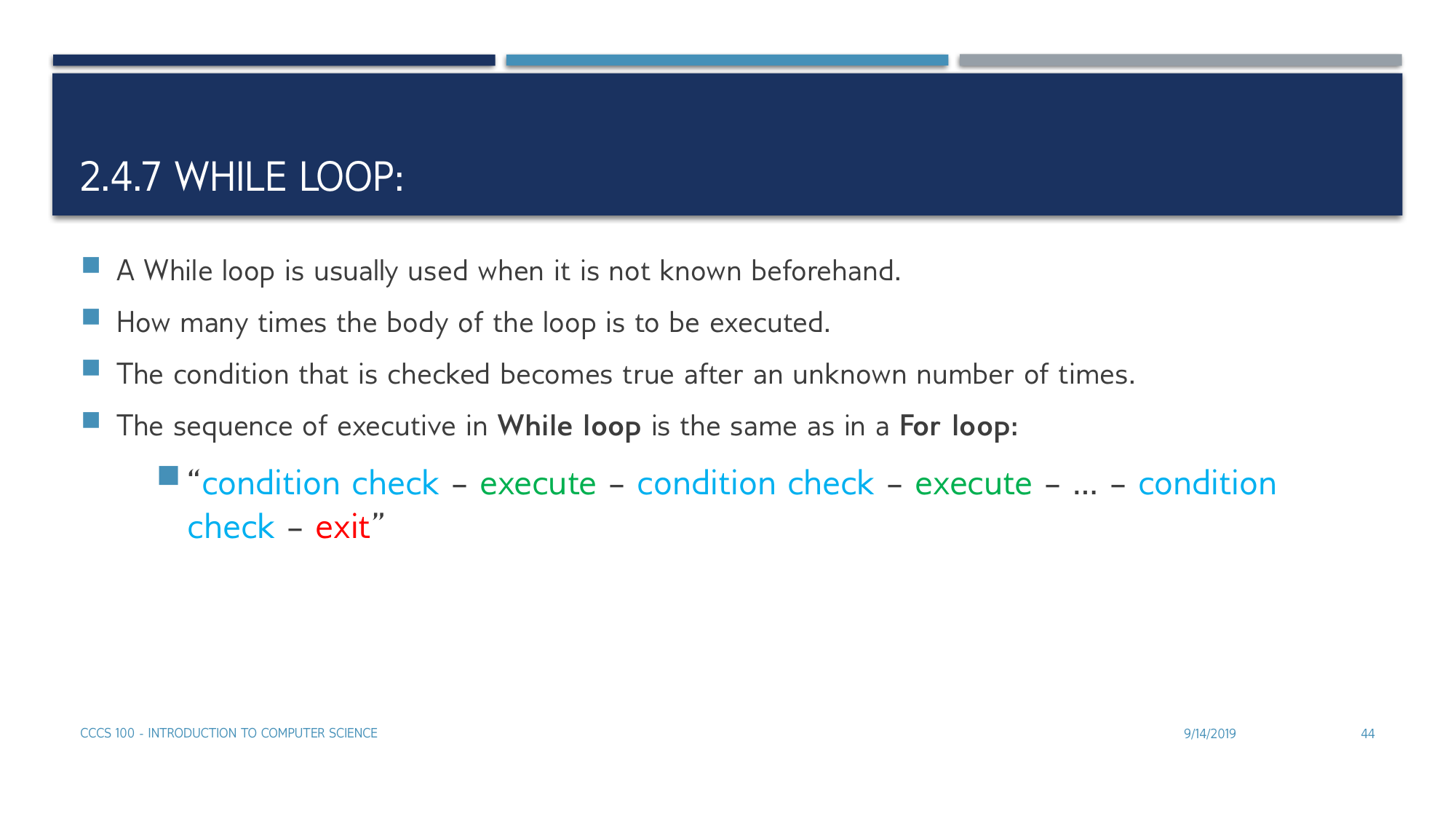

# 2.4.7 While Loop:
A While loop is usually used when it is not known beforehand.
How many times the body of the loop is to be executed.
The condition that is checked becomes true after an unknown number of times.
The sequence of executive in While loop is the same as in a For loop:
“condition check – execute – condition check – execute – … – condition check – exit”
CCCS 100 - Introduction to Computer Science
9/14/2019
44